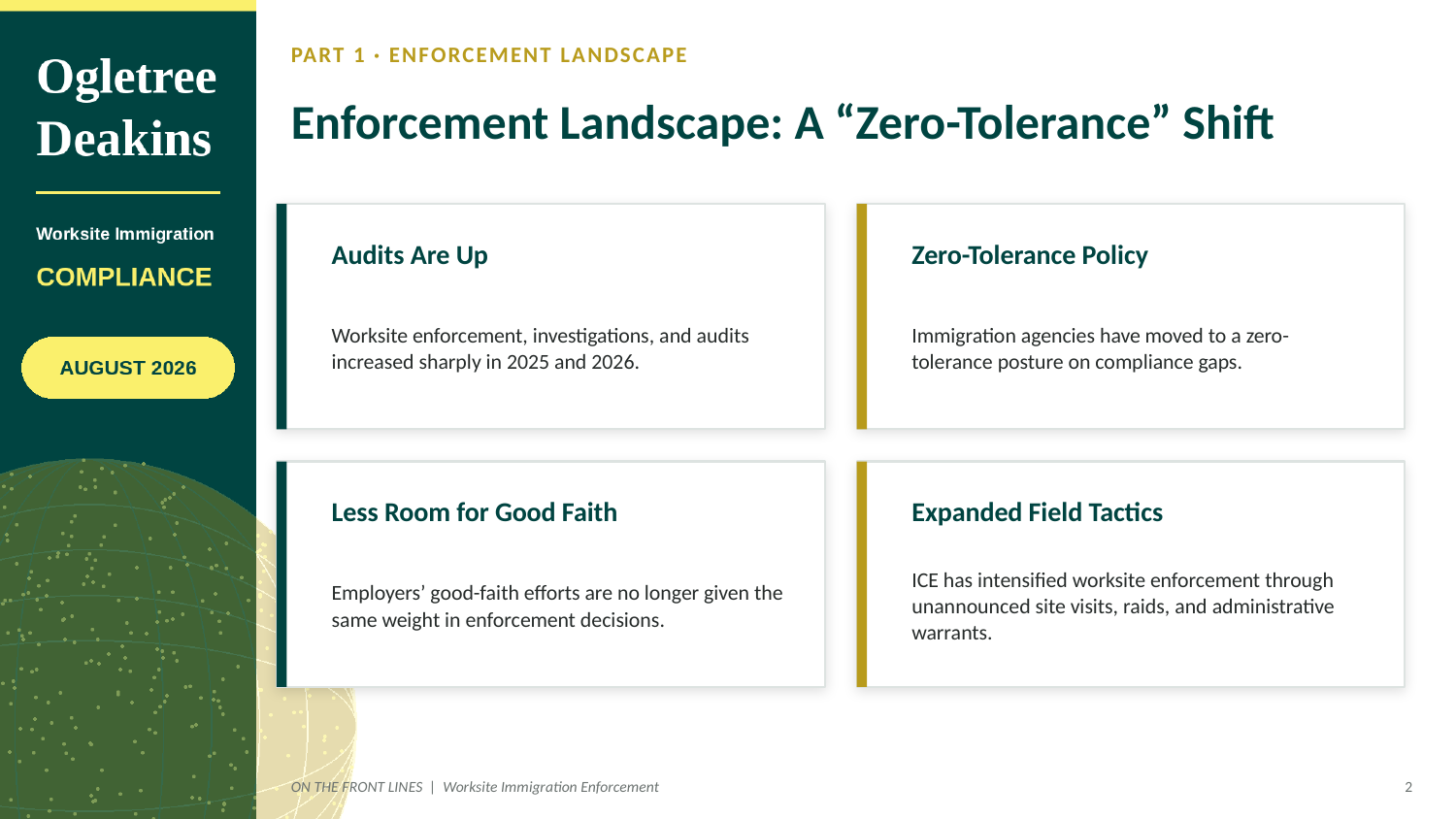

PART 1 · ENFORCEMENT LANDSCAPE
Enforcement Landscape: A “Zero-Tolerance” Shift

Audits Are Up
Zero-Tolerance Policy
Worksite enforcement, investigations, and audits increased sharply in 2025 and 2026.
Immigration agencies have moved to a zero-tolerance posture on compliance gaps.

Less Room for Good Faith
Expanded Field Tactics
Employers’ good-faith efforts are no longer given the same weight in enforcement decisions.
ICE has intensified worksite enforcement through unannounced site visits, raids, and administrative warrants.
ON THE FRONT LINES  |  Worksite Immigration Enforcement
2